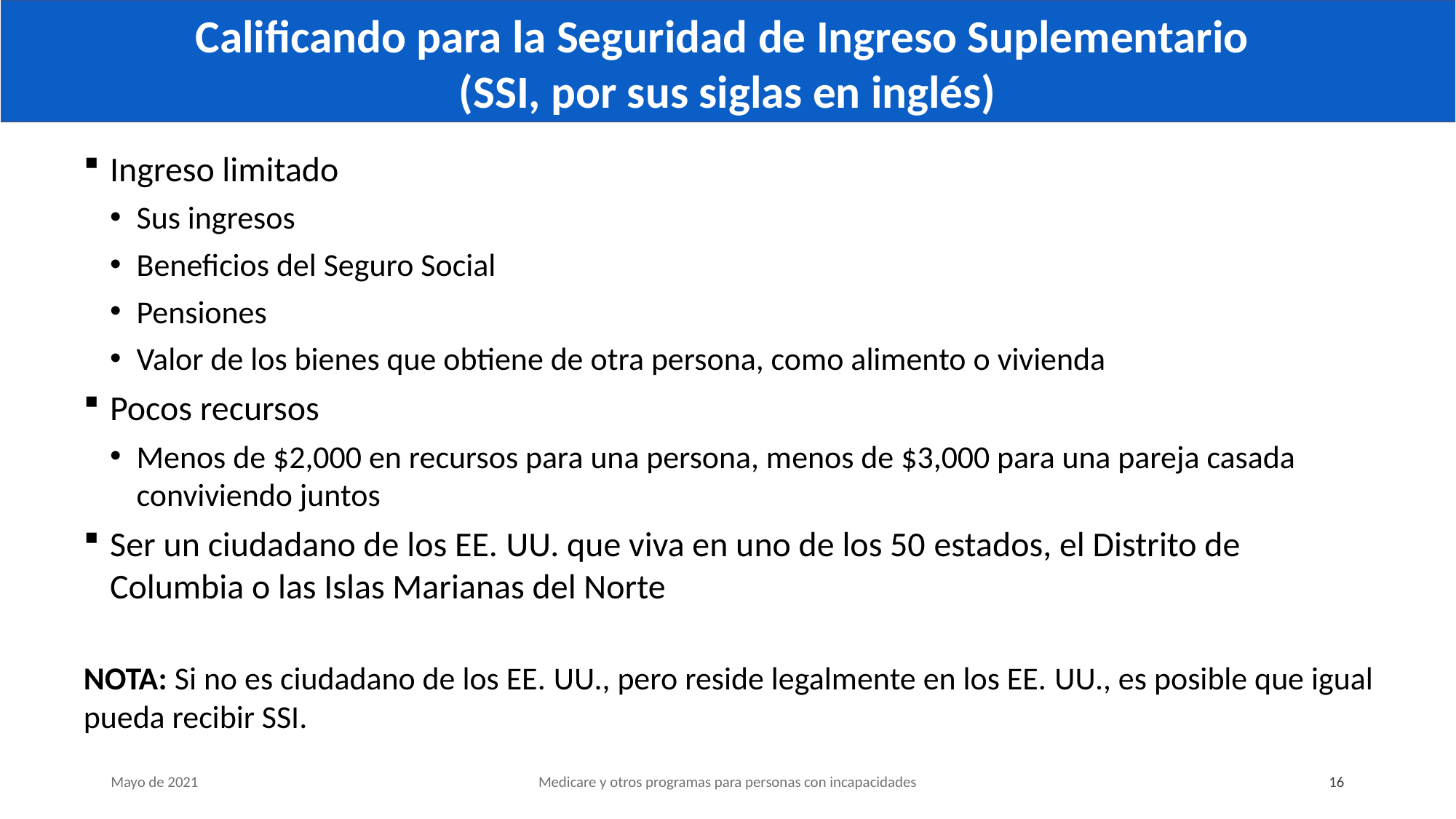

# Calificando para la Seguridad de Ingreso Suplementario (SSI, por sus siglas en inglés)
Ingreso limitado
Sus ingresos
Beneficios del Seguro Social
Pensiones
Valor de los bienes que obtiene de otra persona, como alimento o vivienda
Pocos recursos
Menos de $2,000 en recursos para una persona, menos de $3,000 para una pareja casada conviviendo juntos
Ser un ciudadano de los EE. UU. que viva en uno de los 50 estados, el Distrito de Columbia o las Islas Marianas del Norte

NOTA: Si no es ciudadano de los EE. UU., pero reside legalmente en los EE. UU., es posible que igual pueda recibir SSI.
Mayo de 2021
Medicare y otros programas para personas con incapacidades